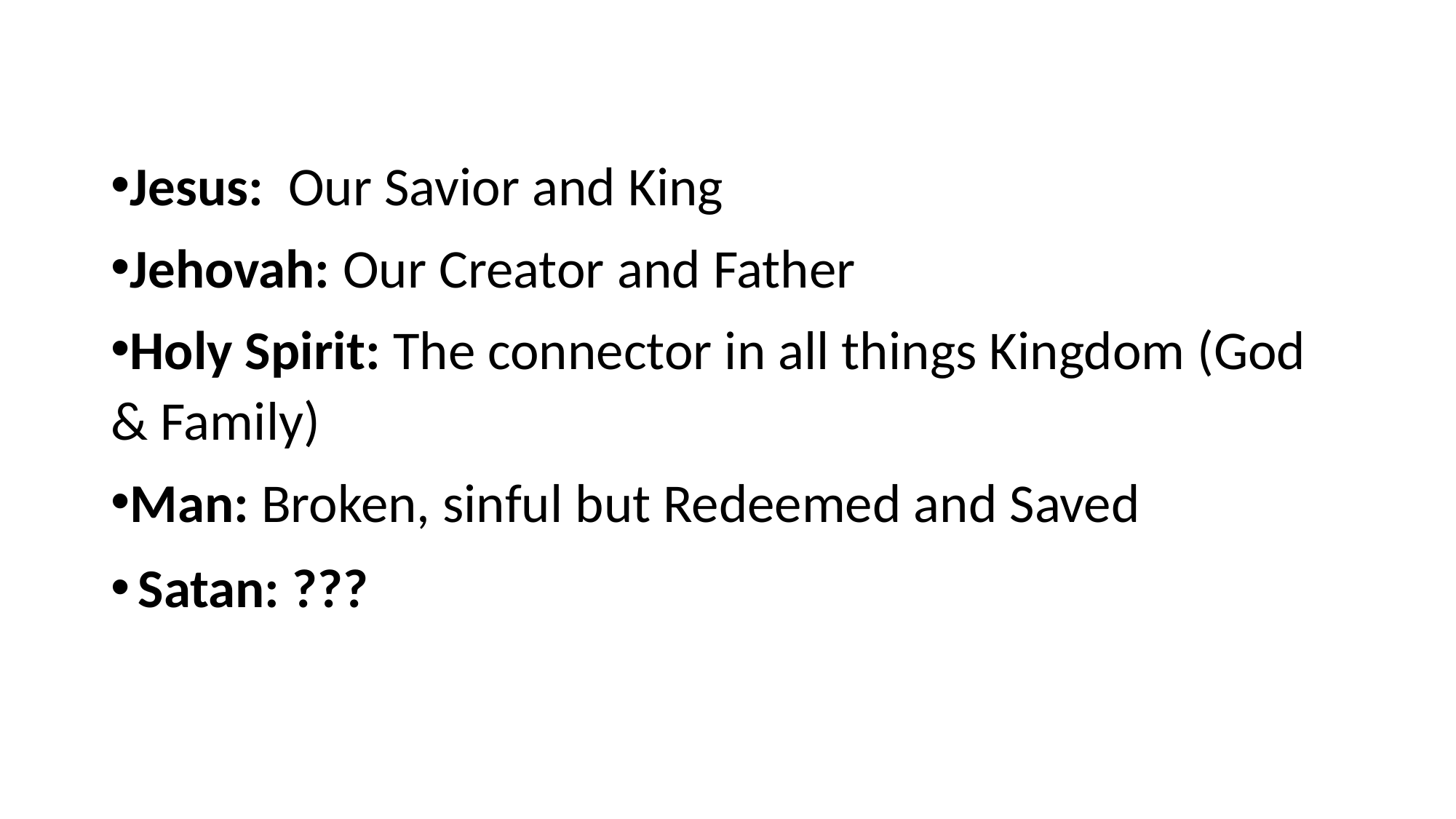

#

Jesus:  Our Savior and King
Jehovah: Our Creator and Father
Holy Spirit: The connector in all things Kingdom (God & Family)
Man: Broken, sinful but Redeemed and Saved
Satan: ???